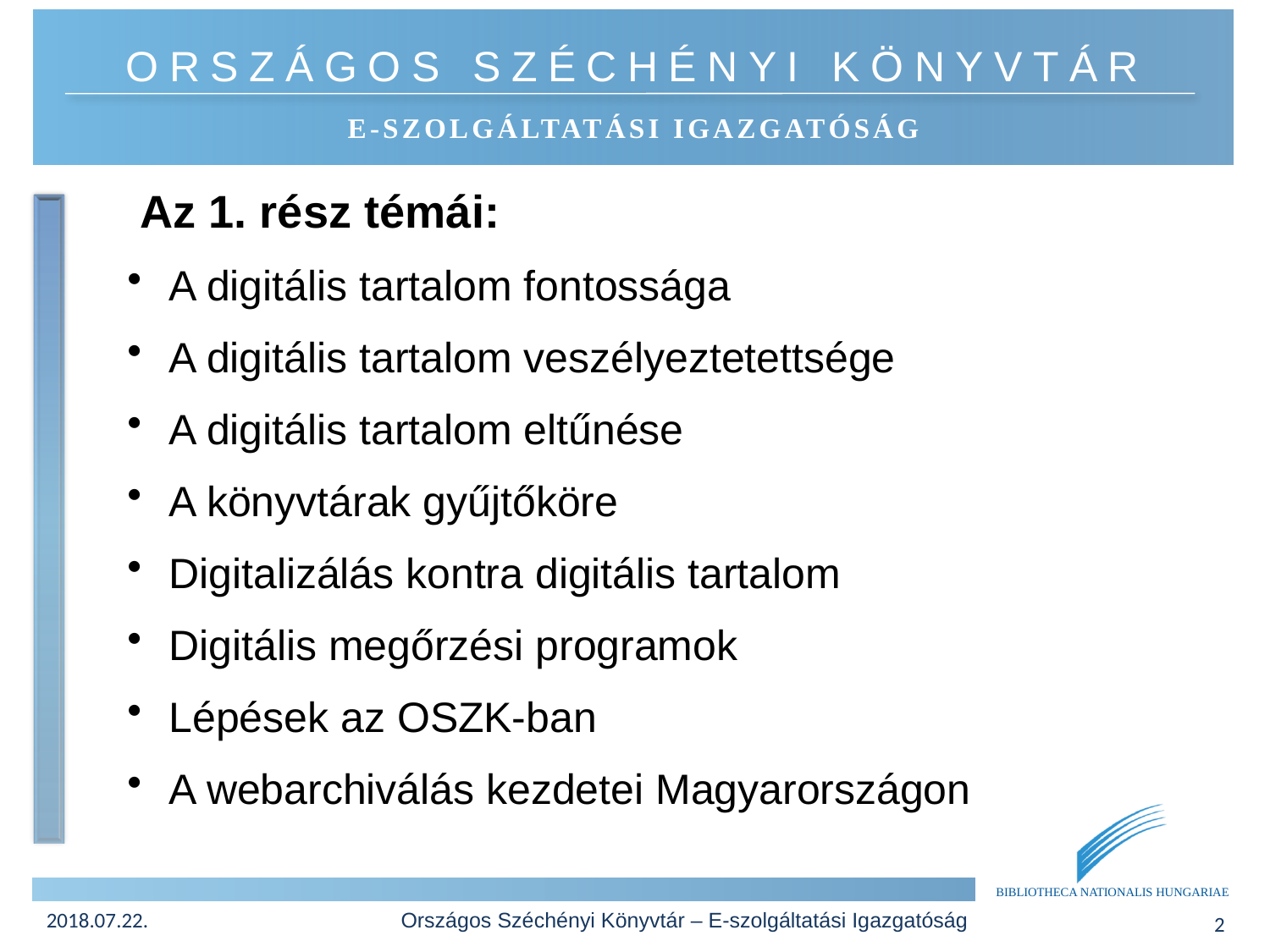

Az 1. rész témái:
 A digitális tartalom fontossága
 A digitális tartalom veszélyeztetettsége
 A digitális tartalom eltűnése
 A könyvtárak gyűjtőköre
 Digitalizálás kontra digitális tartalom
 Digitális megőrzési programok
 Lépések az OSZK-ban
 A webarchiválás kezdetei Magyarországon